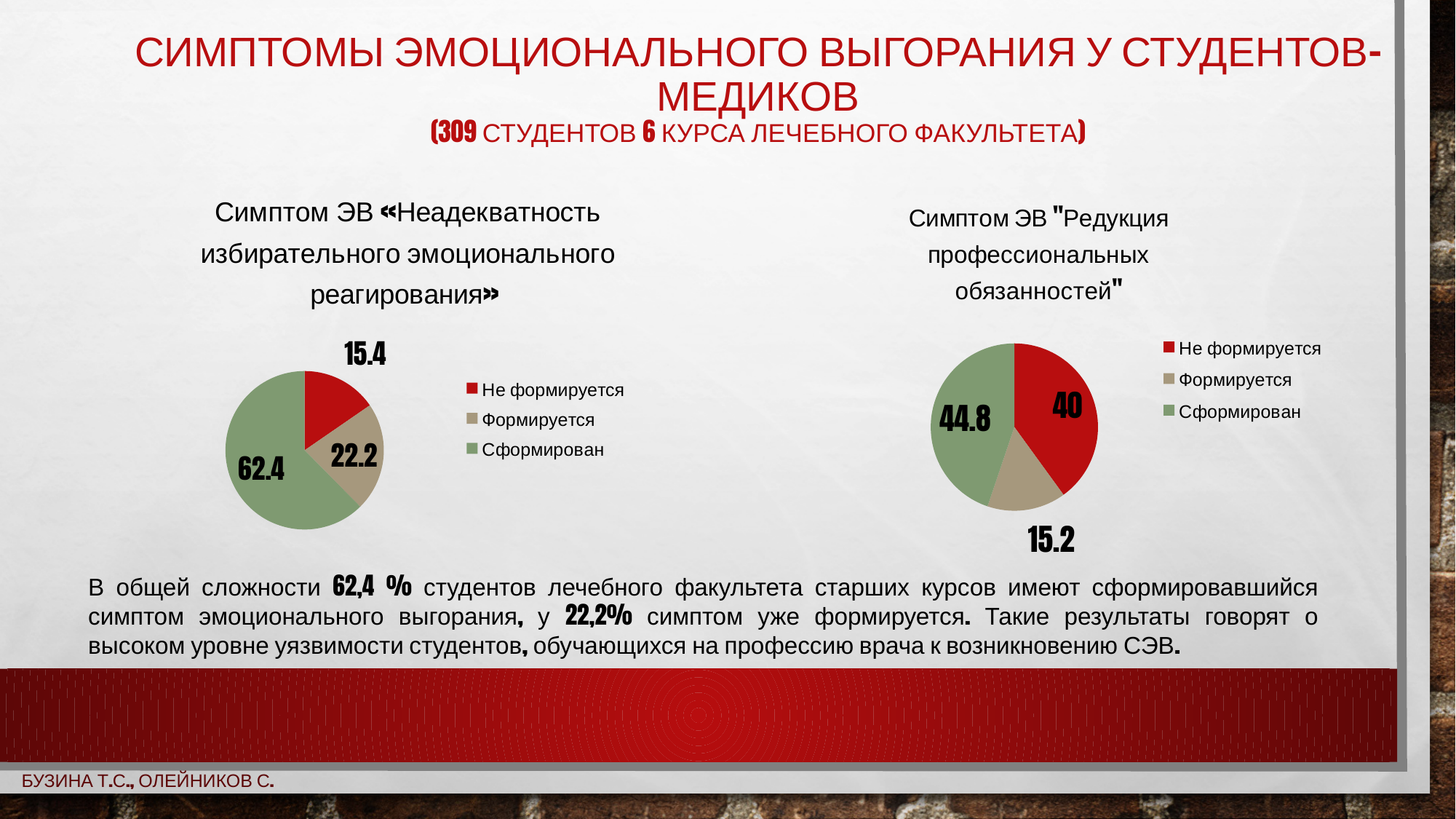

# Симптомы эмоционального выгорания у студентов-медиков (309 студентов 6 курса лечебного факультета)

### Chart: Симптом ЭВ «Неадекватность избирательного эмоционального реагирования»

| Category | Симптом ЭВ «Неадекватность избирательного эмоционального реагирования»  |
|---|---|
| Не формируется | 15.4 |
| Формируется | 22.2 |
| Сформирован | 62.4 |

### Chart: Симптом ЭВ "Редукция профессиональных обязанностей"

| Category | Симптом ЭВ "Редукция профессиональных обязанностей" Дневной факультет |
|---|---|
| Не формируется | 40.0 |
| Формируется | 15.2 |
| Сформирован | 44.8 |
В общей сложности 62,4 % студентов лечебного факультета старших курсов имеют сформировавшийся симптом эмоционального выгорания, у 22,2% симптом уже формируется. Такие результаты говорят о высоком уровне уязвимости студентов, обучающихся на профессию врача к возникновению СЭВ.
Бузина Т.С., Олейников С.